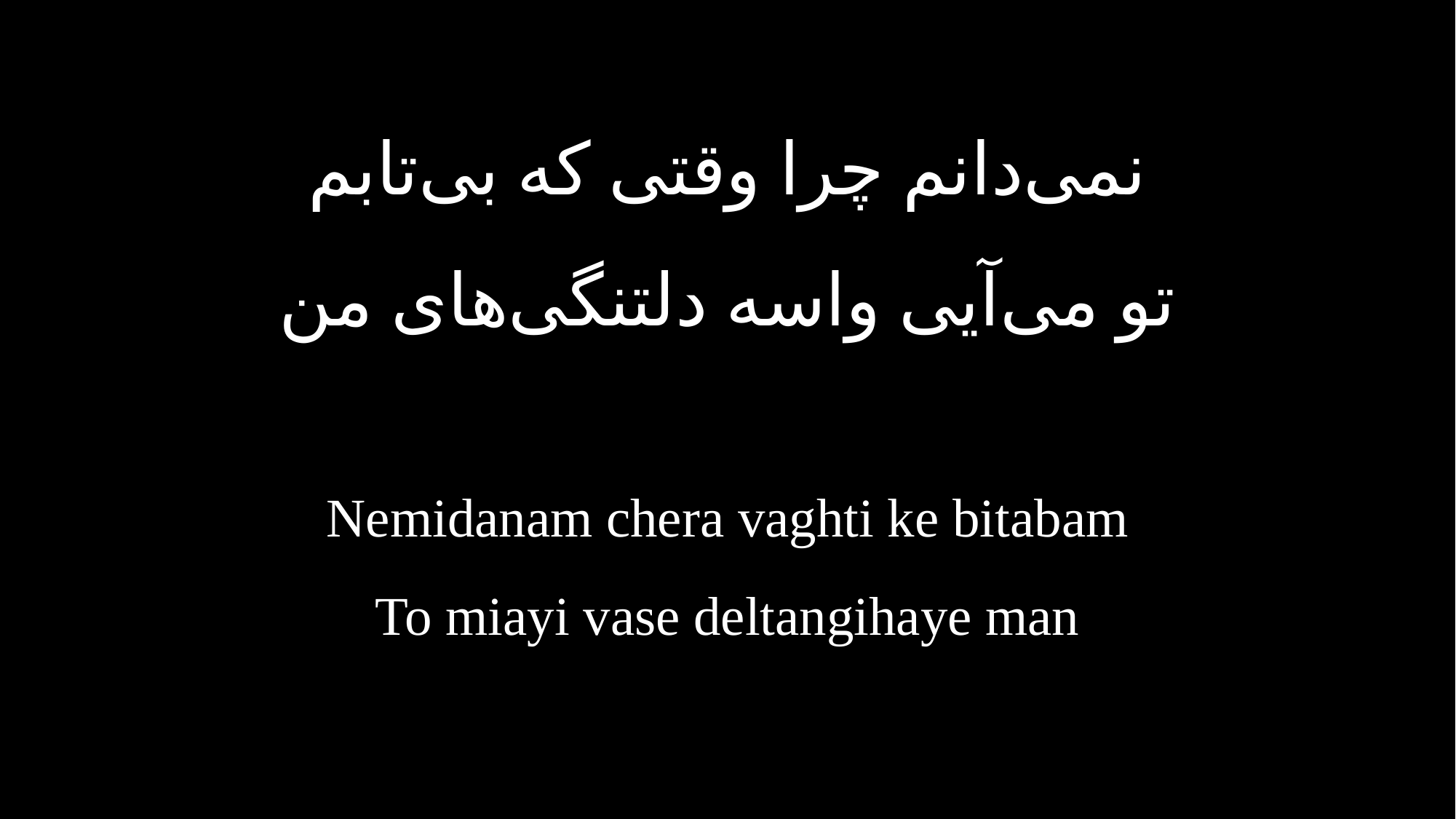

نمی‌دانم چرا وقتی که بی‌تابم
تو می‌آیی واسه دلتنگی‌های من

Nemidanam chera vaghti ke bitabam
To miayi vase deltangihaye man